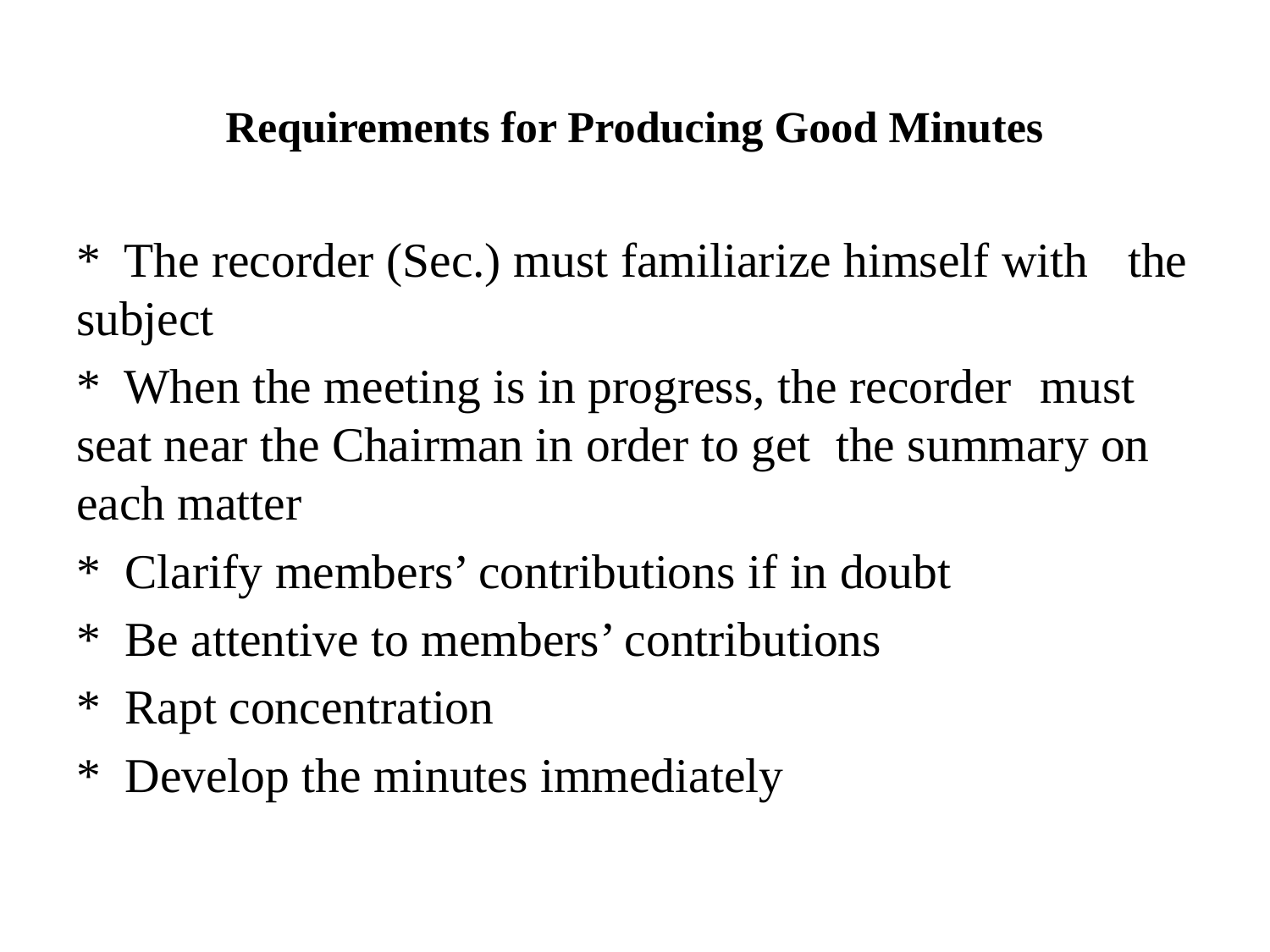

# Requirements for Producing Good Minutes
*  The recorder (Sec.) must familiarize himself with 	the subject
*  When the meeting is in progress, the recorder 	must seat near the Chairman in order to get 	the summary on each matter
*  Clarify members’ contributions if in doubt
*  Be attentive to members’ contributions
*  Rapt concentration
*  Develop the minutes immediately